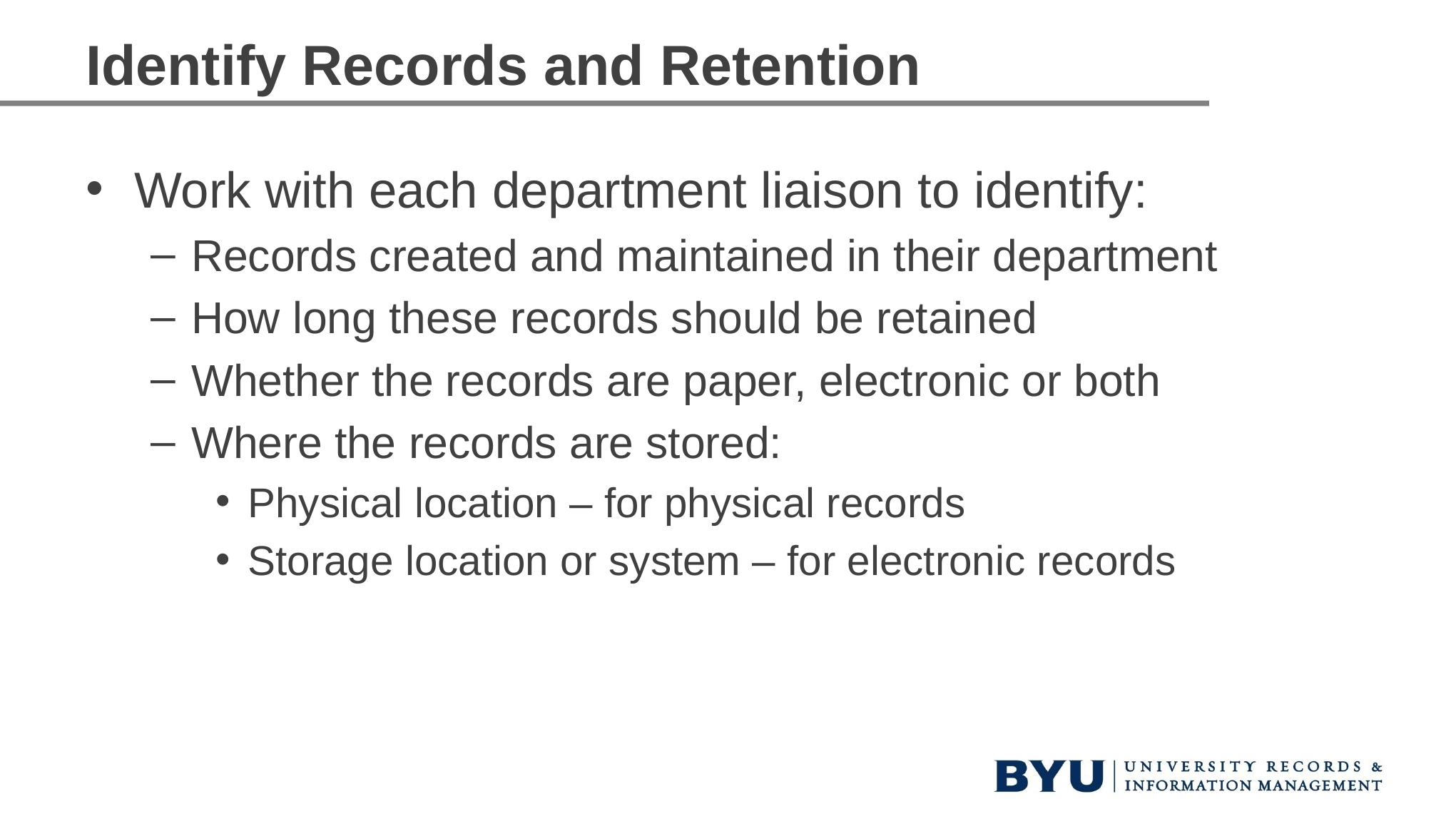

# Identify Records and Retention
Work with each department liaison to identify:
Records created and maintained in their department
How long these records should be retained
Whether the records are paper, electronic or both
Where the records are stored:
Physical location – for physical records
Storage location or system – for electronic records